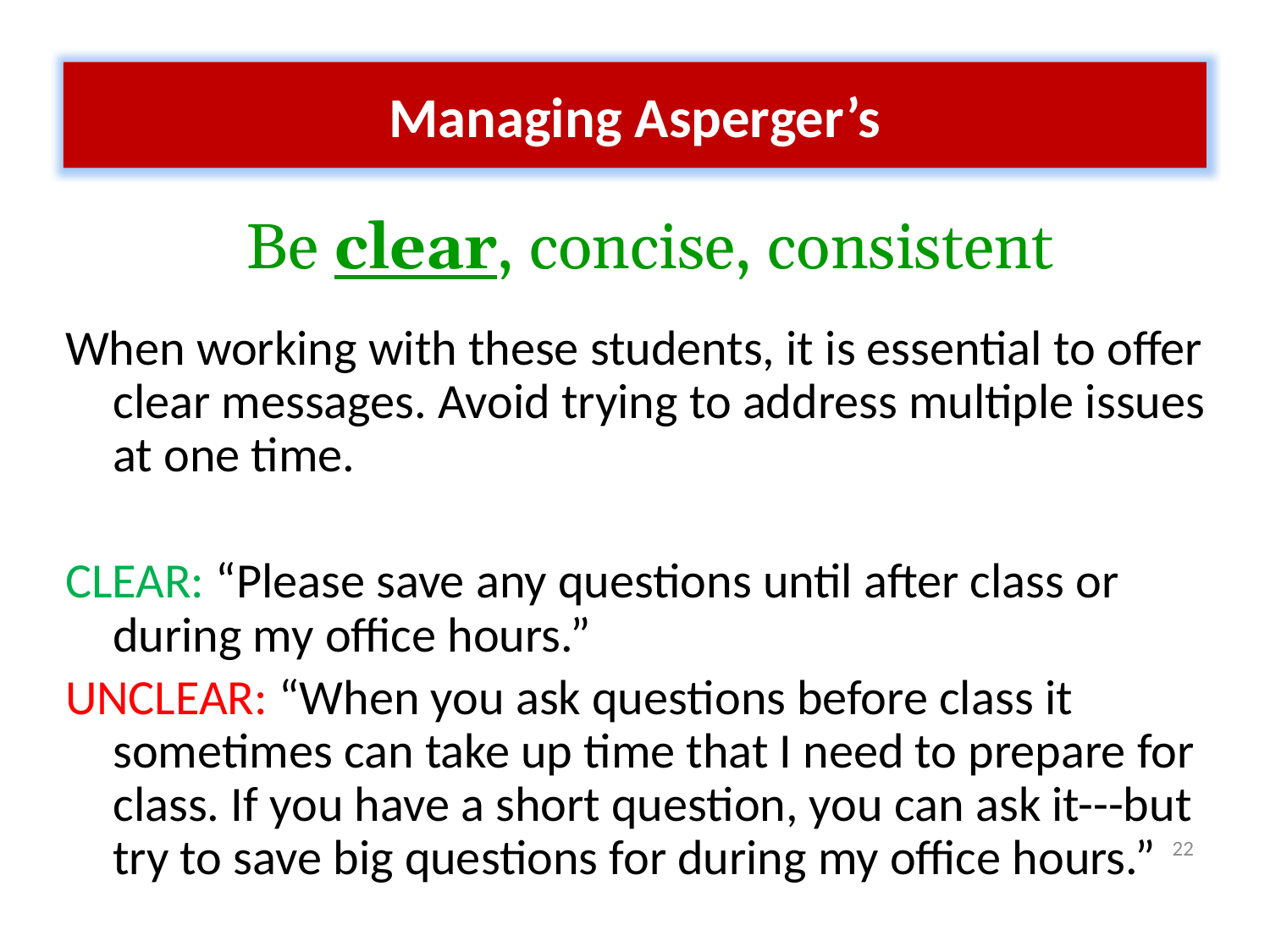

Managing Asperger’s
Be clear, concise, consistent
When working with these students, it is essential to offer clear messages. Avoid trying to address multiple issues at one time.

CLEAR: “Please save any questions until after class or during my office hours.”
UNCLEAR: “When you ask questions before class it sometimes can take up time that I need to prepare for class. If you have a short question, you can ask it---but try to save big questions for during my office hours.”
22